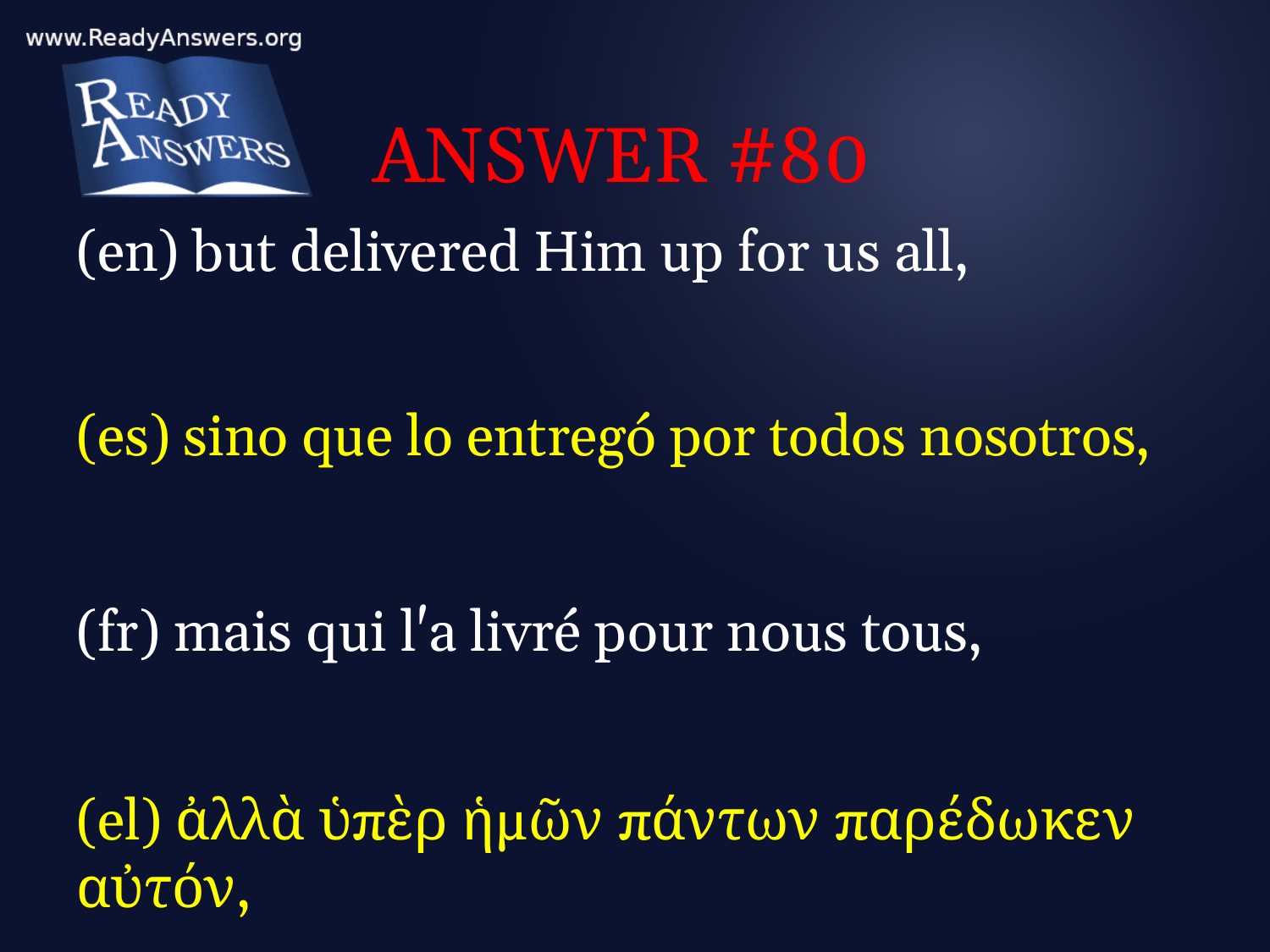

# ANSWER #80
(en) but delivered Him up for us all,
(es) sino que lo entregó por todos nosotros,
(fr) mais qui l'a livré pour nous tous,
(el) ἀλλὰ ὑπὲρ ἡμῶν πάντων παρέδωκεν αὐτόν,